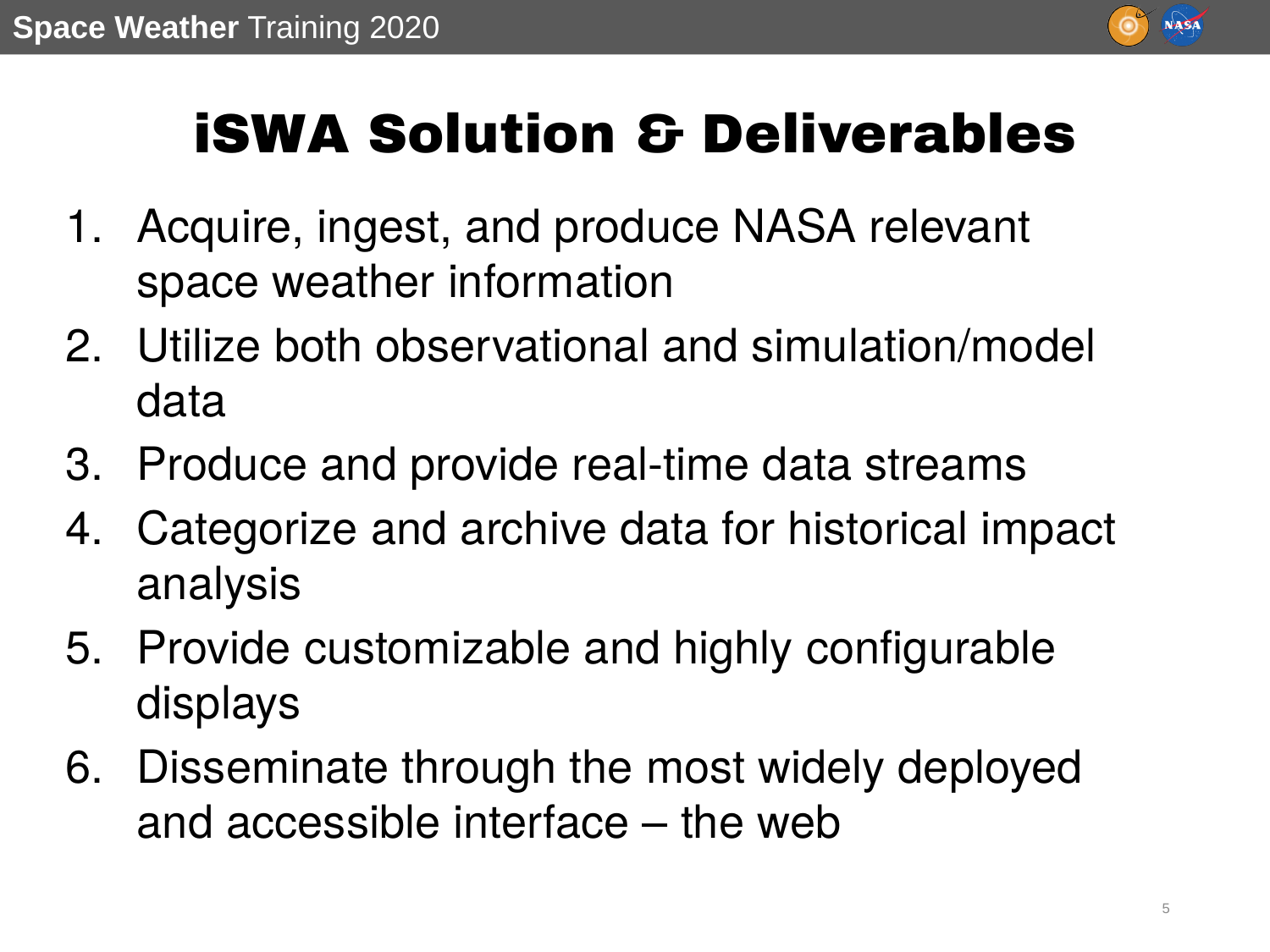

# iSWA Solution & Deliverables
Acquire, ingest, and produce NASA relevant space weather information
Utilize both observational and simulation/model data
Produce and provide real-time data streams
Categorize and archive data for historical impact analysis
Provide customizable and highly configurable displays
Disseminate through the most widely deployed and accessible interface – the web

5